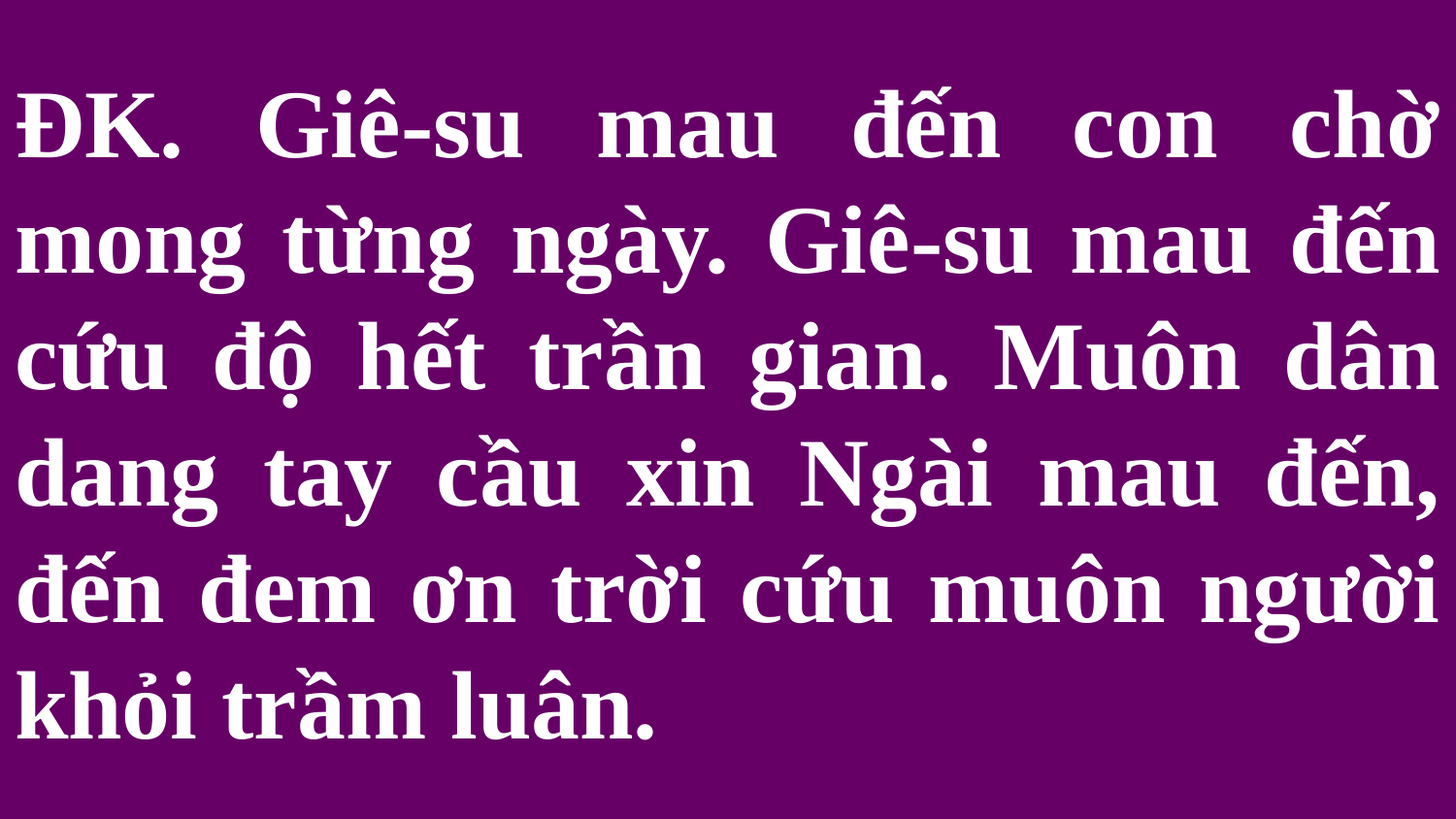

# ĐK. Giê-su mau đến con chờ mong từng ngày. Giê-su mau đến cứu độ hết trần gian. Muôn dân dang tay cầu xin Ngài mau đến, đến đem ơn trời cứu muôn người khỏi trầm luân.